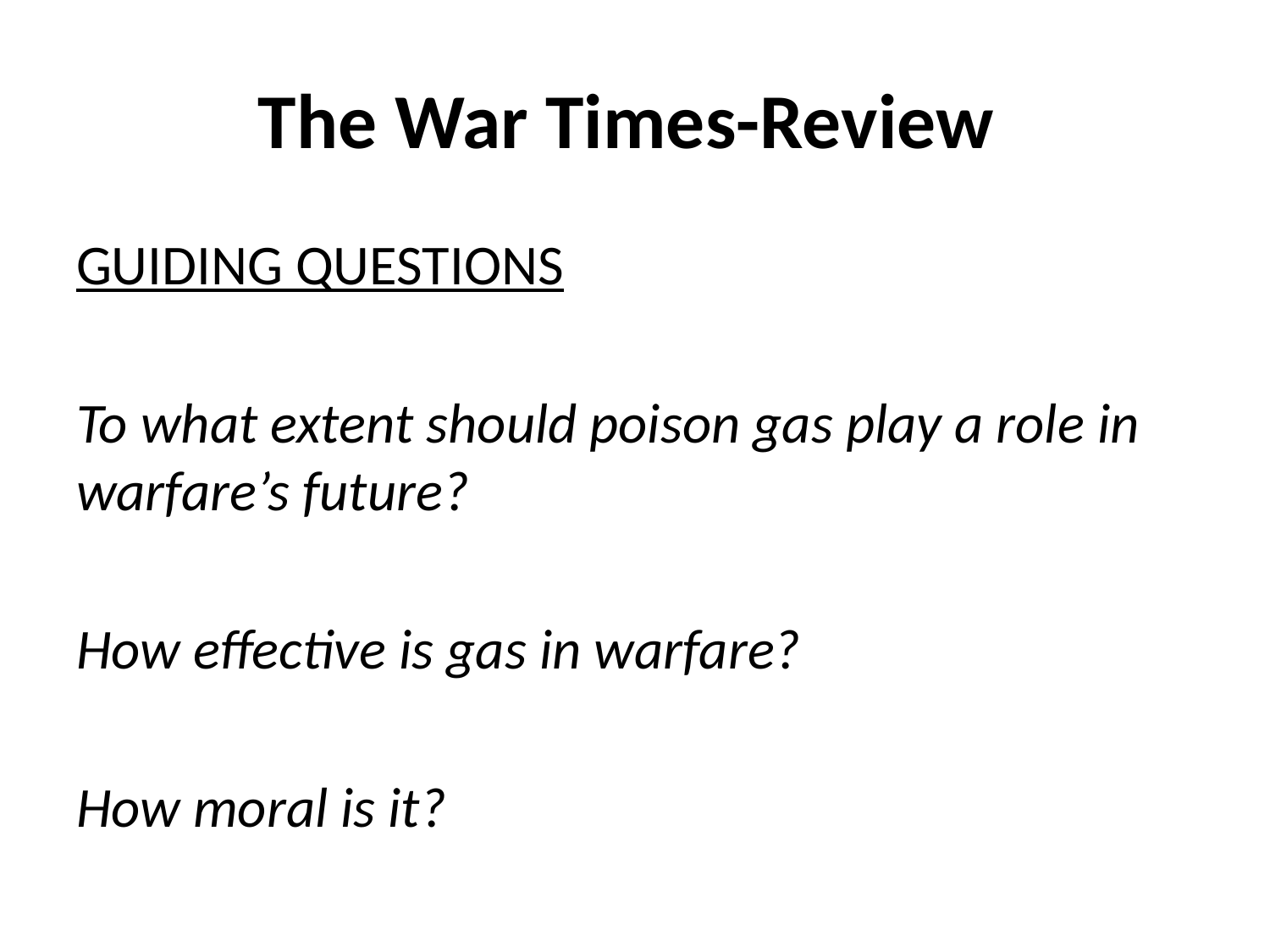

# The War Times-Review
GUIDING QUESTIONS

To what extent should poison gas play a role in warfare’s future?

How effective is gas in warfare?

How moral is it?